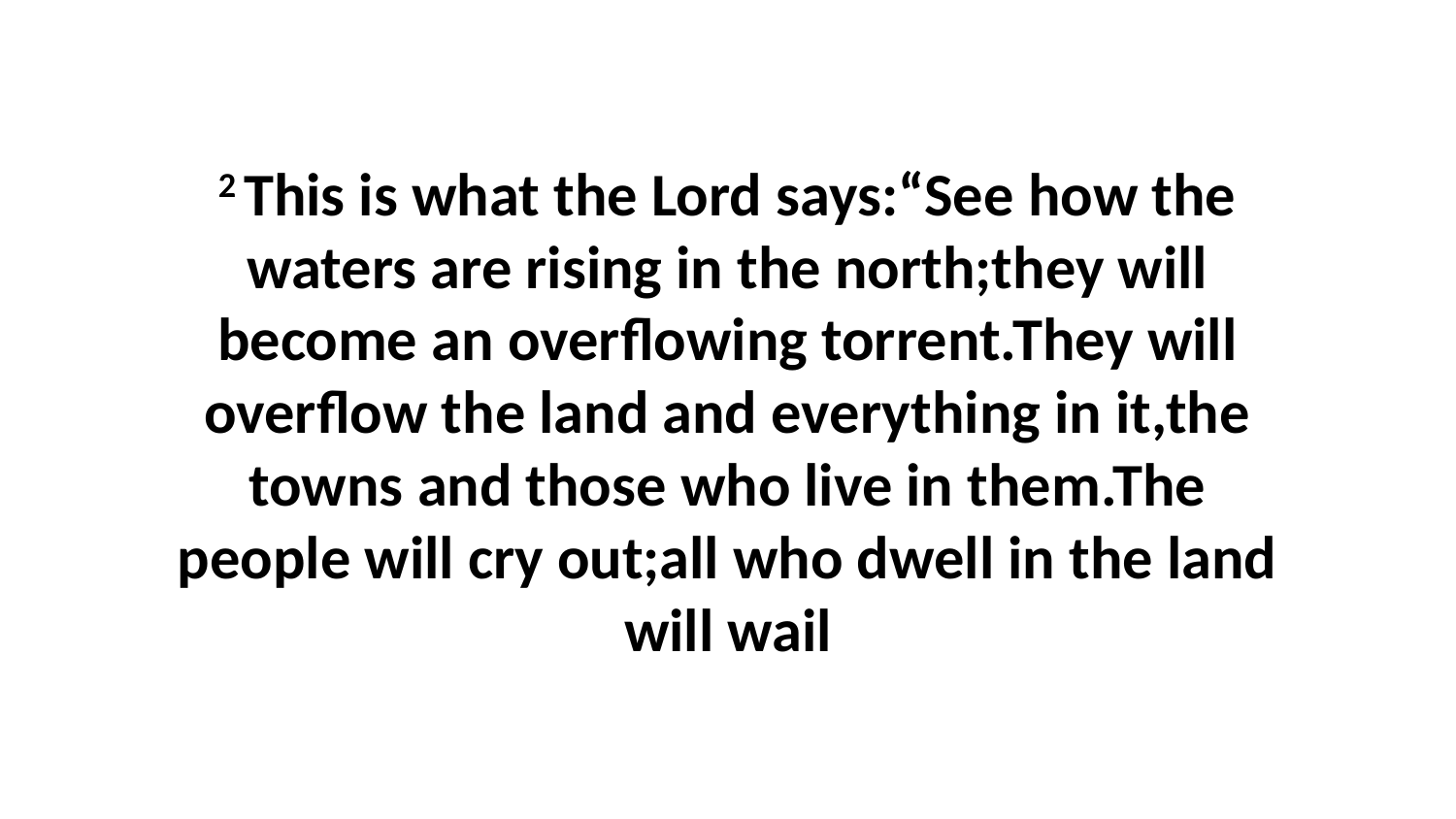

2 This is what the Lord says:“See how the waters are rising in the north;they will become an overflowing torrent.They will overflow the land and everything in it,the towns and those who live in them.The people will cry out;all who dwell in the land will wail